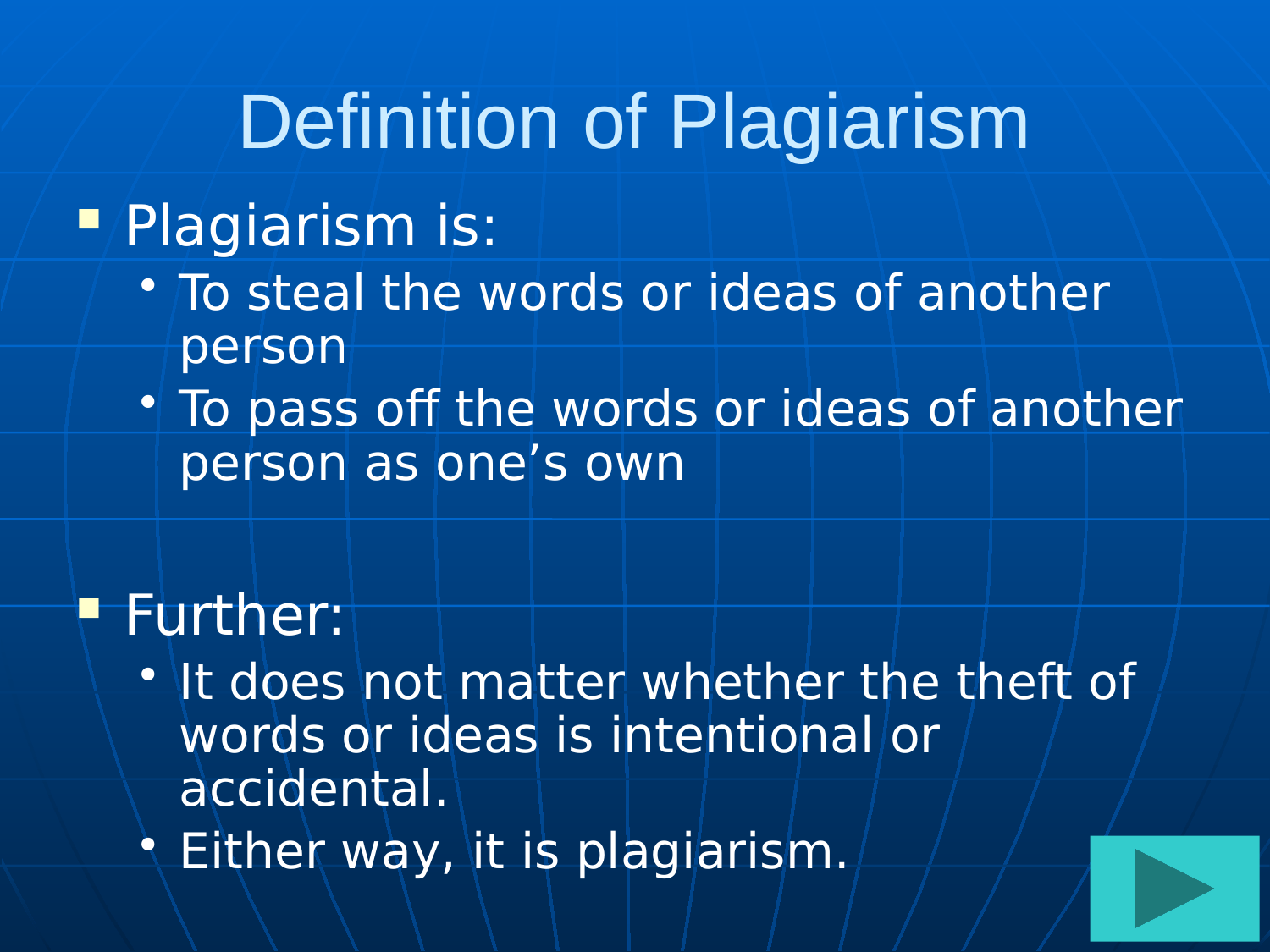

# Definition of Plagiarism
Plagiarism is:
To steal the words or ideas of another person
To pass off the words or ideas of another person as one’s own

Further:
It does not matter whether the theft of words or ideas is intentional or accidental.
Either way, it is plagiarism.